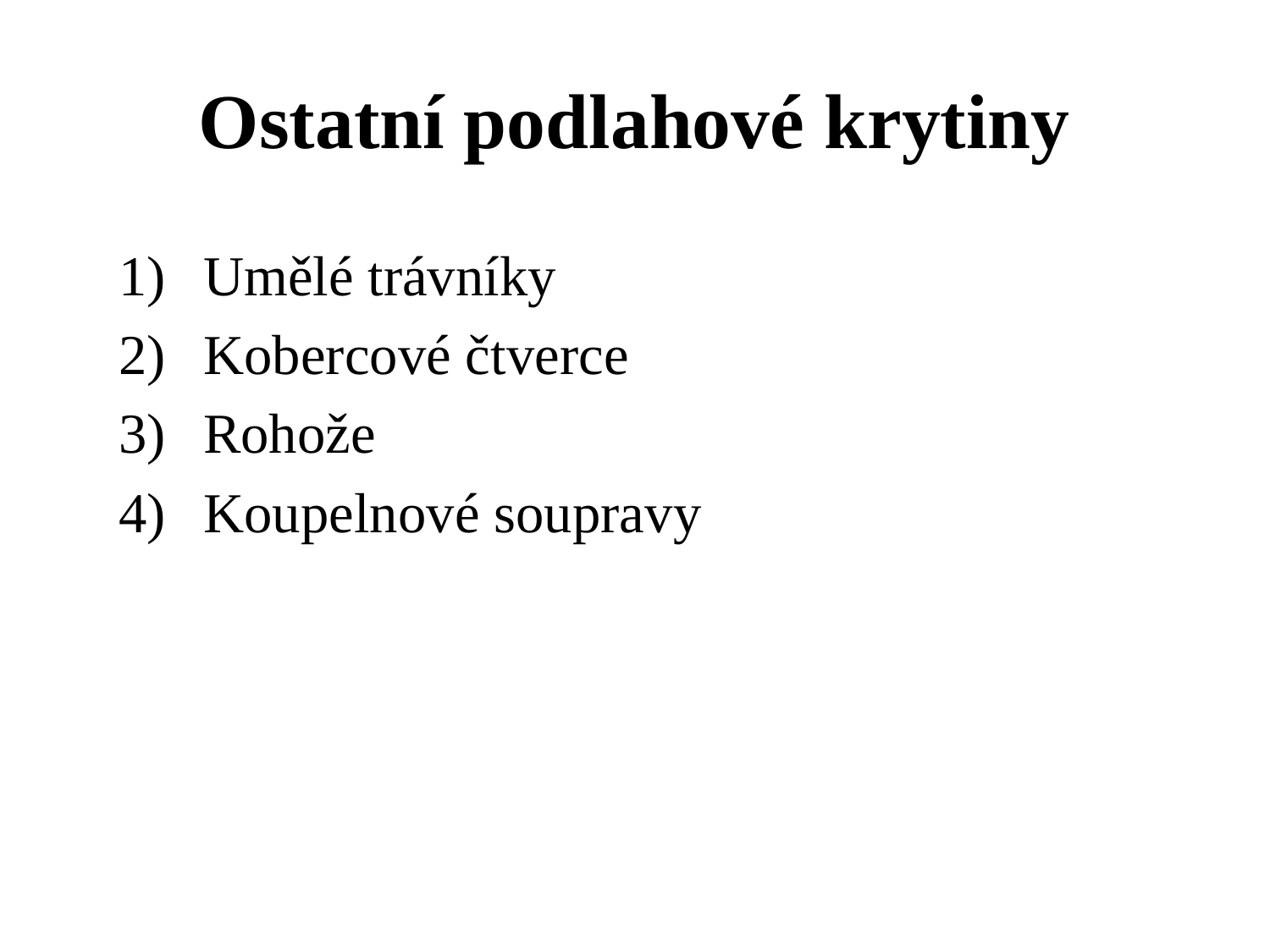

# Ostatní podlahové krytiny
Umělé trávníky
Kobercové čtverce
Rohože
Koupelnové soupravy